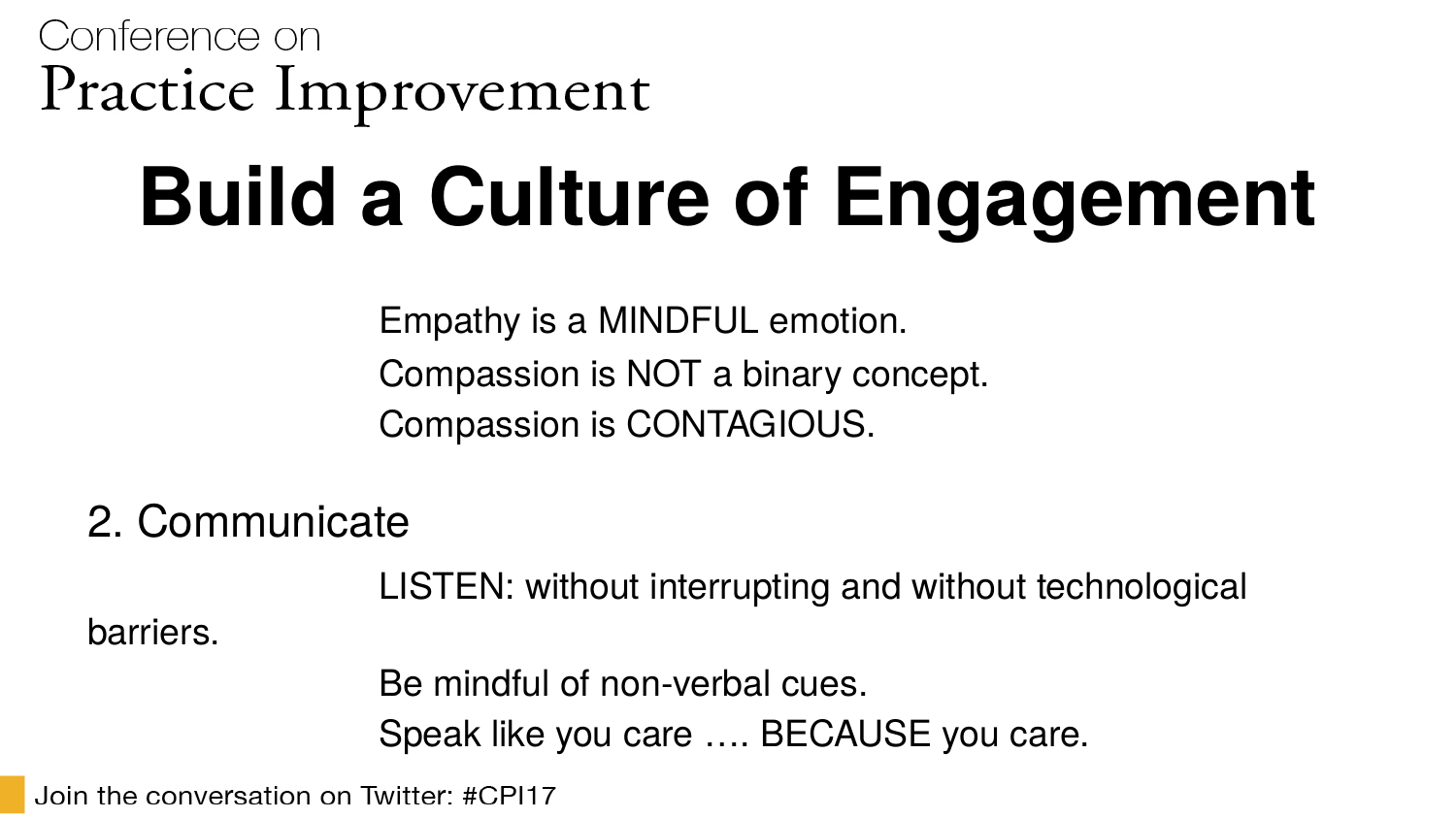

# Build a Culture of Engagement
		Empathy is a MINDFUL emotion.
		Compassion is NOT a binary concept.
		Compassion is CONTAGIOUS.

2. Communicate
		LISTEN: without interrupting and without technological barriers.
		Be mindful of non-verbal cues.
		Speak like you care …. BECAUSE you care.